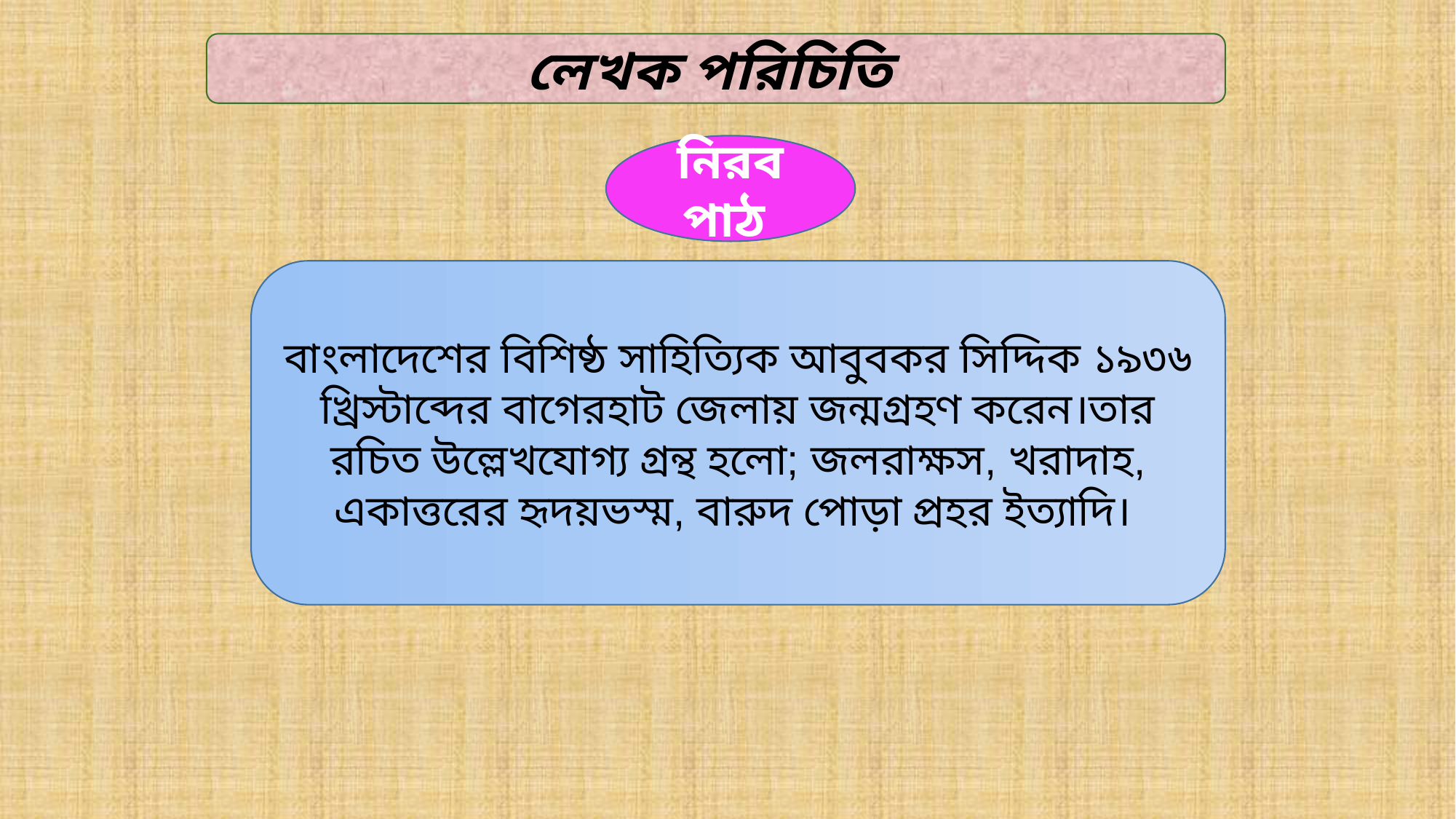

লেখক পরিচিতি
নিরব পাঠ
বাংলাদেশের বিশিষ্ঠ সাহিত্যিক আবুবকর সিদ্দিক ১৯৩৬ খ্রিস্টাব্দের বাগেরহাট জেলায় জন্মগ্রহণ করেন।তার রচিত উল্লেখযোগ্য গ্রন্থ হলো; জলরাক্ষস, খরাদাহ, একাত্তরের হৃদয়ভস্ম, বারুদ পোড়া প্রহর ইত্যাদি।